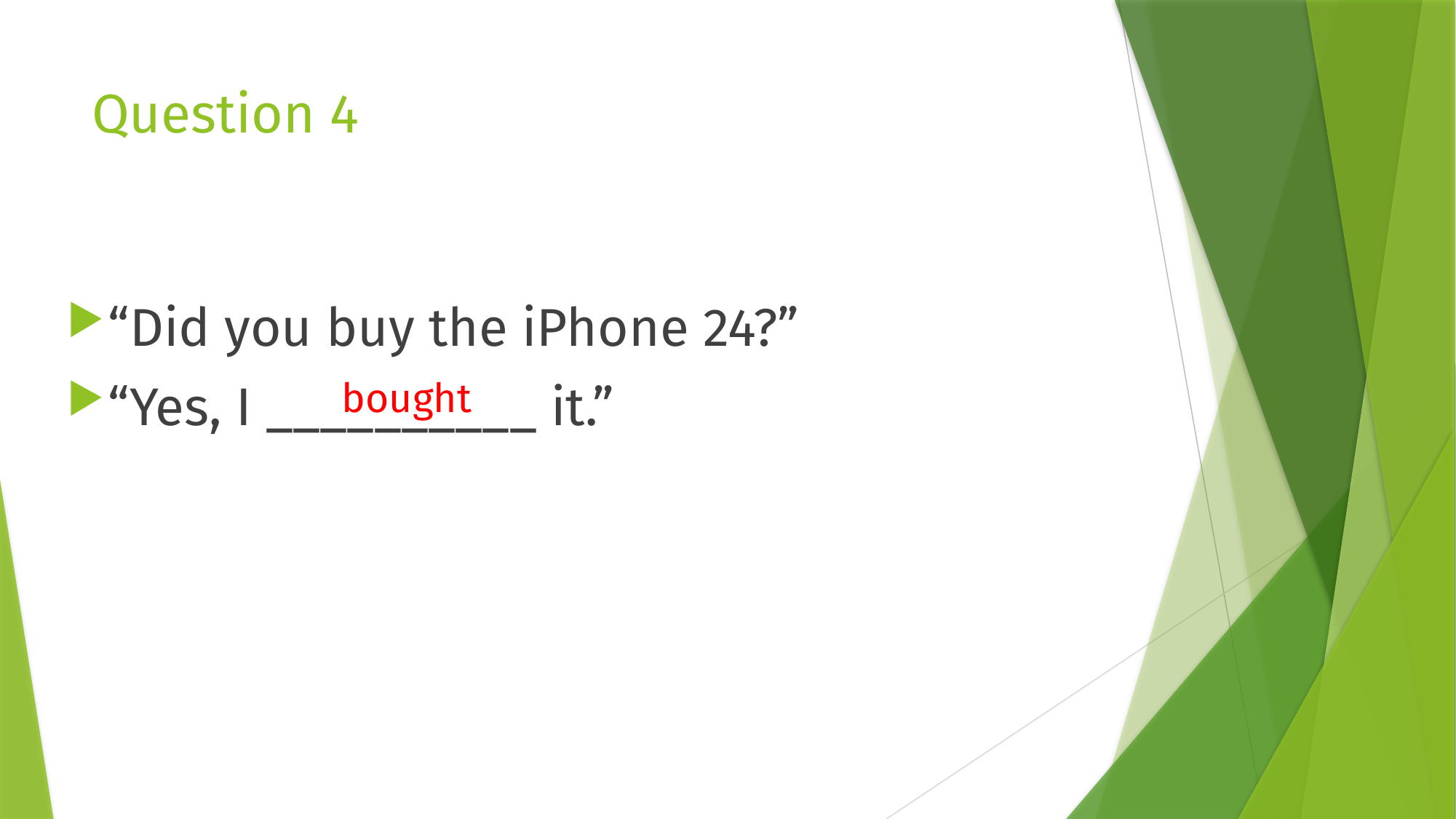

# Question 4
“Did you buy the iPhone 24?”
“Yes, I __________ it.”
bought